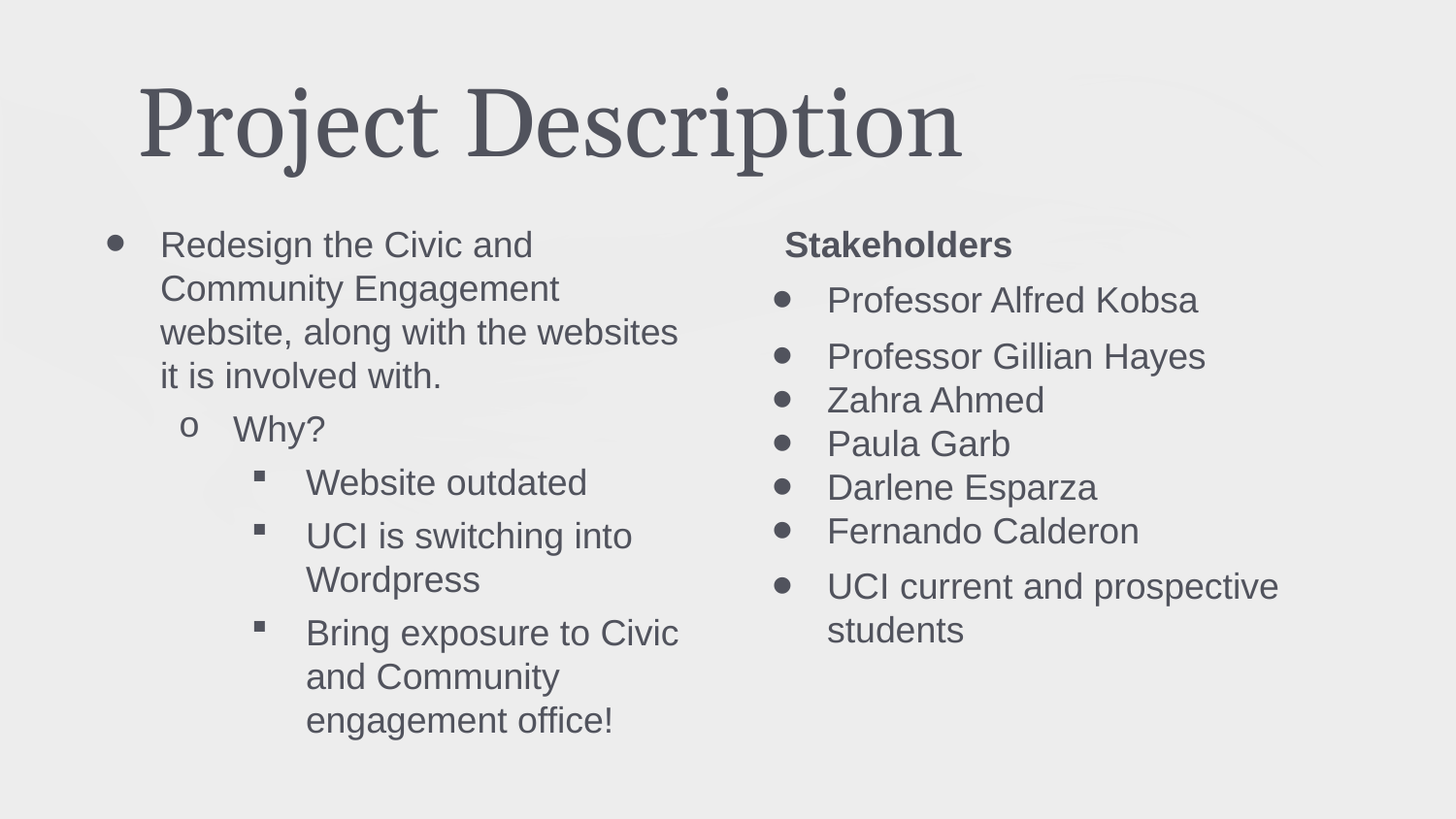

# Project Description
Redesign the Civic and Community Engagement website, along with the websites it is involved with.
Why?
Website outdated
UCI is switching into Wordpress
Bring exposure to Civic and Community engagement office!
Stakeholders
Professor Alfred Kobsa
Professor Gillian Hayes
Zahra Ahmed
Paula Garb
Darlene Esparza
Fernando Calderon
UCI current and prospective students